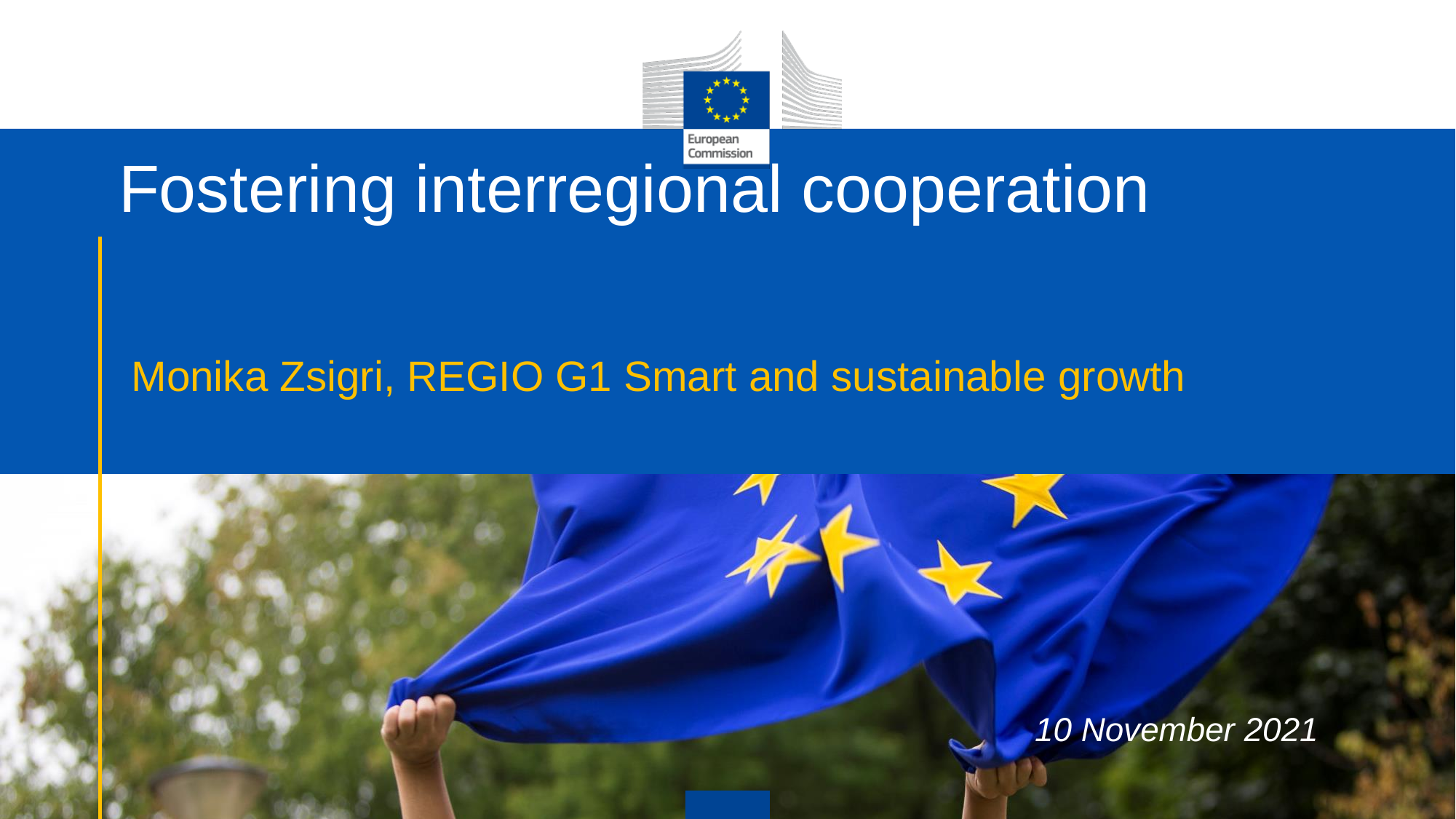

# Fostering interregional cooperation
Monika Zsigri, REGIO G1 Smart and sustainable growth
10 November 2021